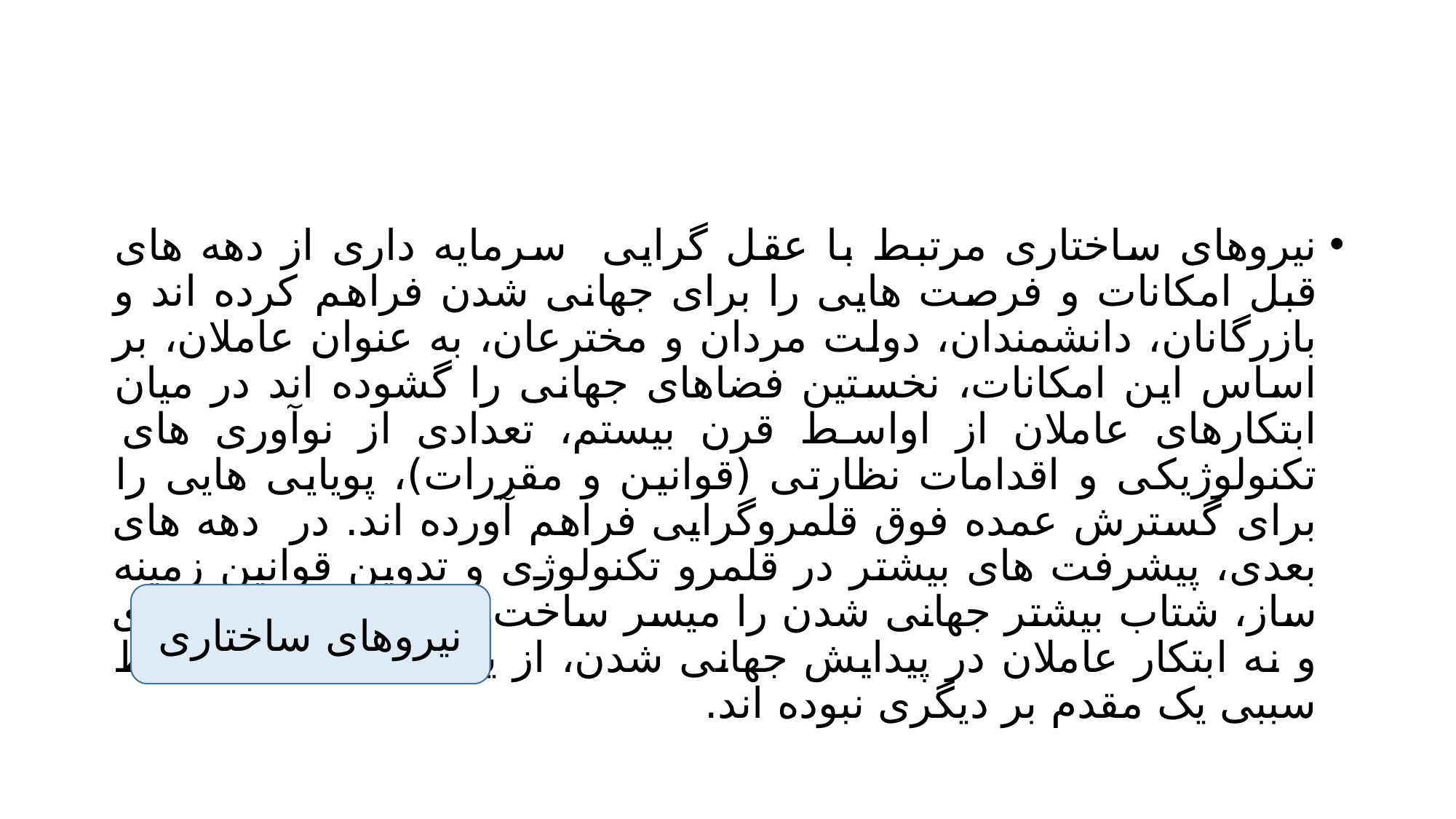

#
نیروهای ساختاری مرتبط با عقل گرایی  سرمایه داری از دهه های قبل امکانات و فرصت هایی را برای جهانی شدن فراهم کرده اند و بازرگانان، دانشمندان، دولت مردان و مخترعان، به عنوان عاملان، بر اساس این امکانات، نخستین فضاهای جهانی را گشوده اند در میان ابتکارهای عاملان از اواسط قرن بیستم، تعدادی از نوآوری های تکنولوژیکی و اقدامات نظارتی (قوانین و مقررات)، پویایی هایی را برای گسترش عمده فوق قلمروگرایی فراهم آورده اند. در  دهه های بعدی، پیشرفت های بیشتر در قلمرو تکنولوژی و تدوین قوانین زمینه ساز، شتاب بیشتر جهانی شدن را میسر ساخت. نه نیروهای ساختاری و نه ابتکار عاملان در پیدایش جهانی شدن، از یکدیگر جدا و از لحاظ سببی یک مقدم بر دیگری نبوده اند.

نیروهای ساختاری